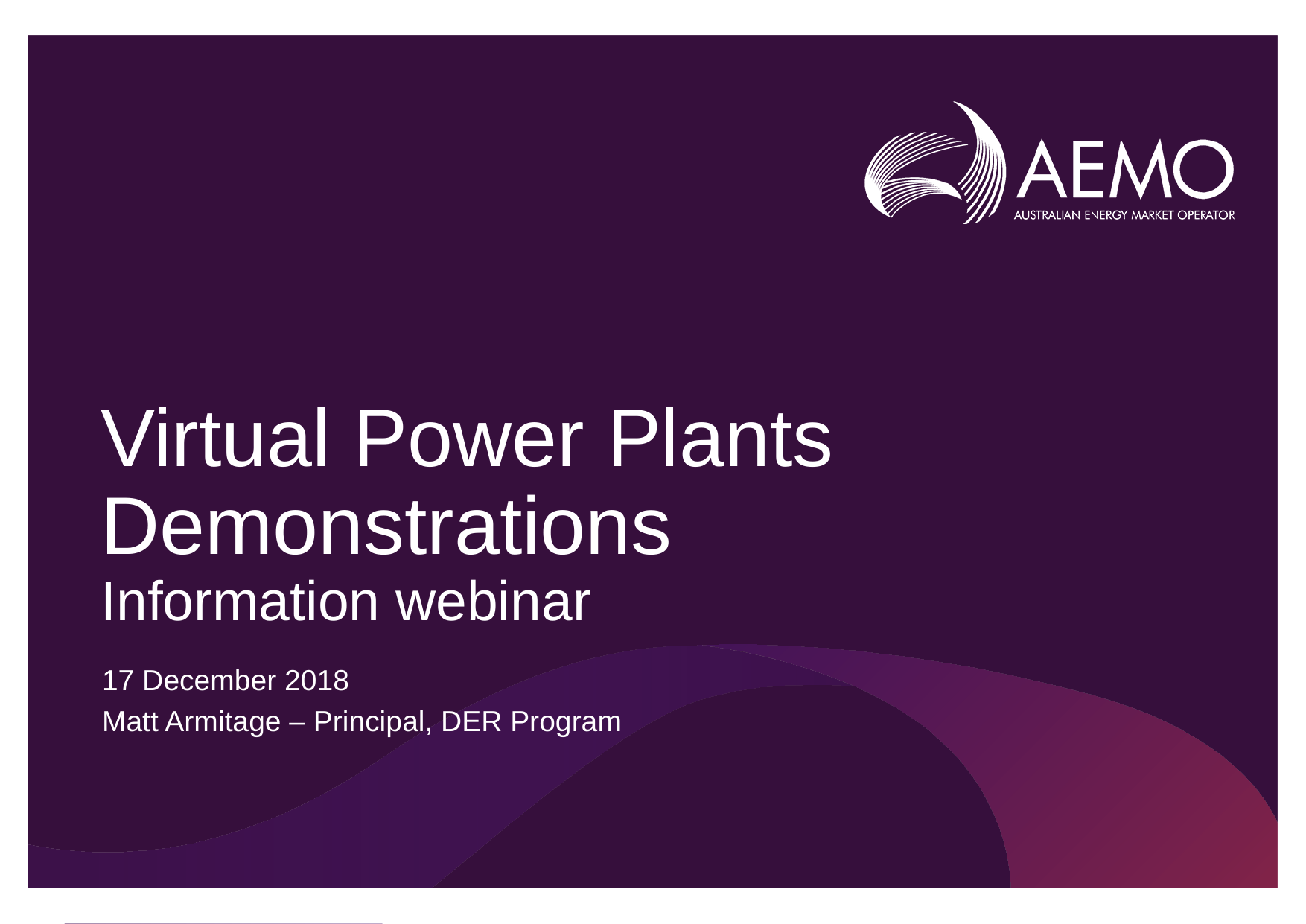

# Virtual Power Plants Demonstrations Information webinar
17 December 2018
Matt Armitage – Principal, DER Program